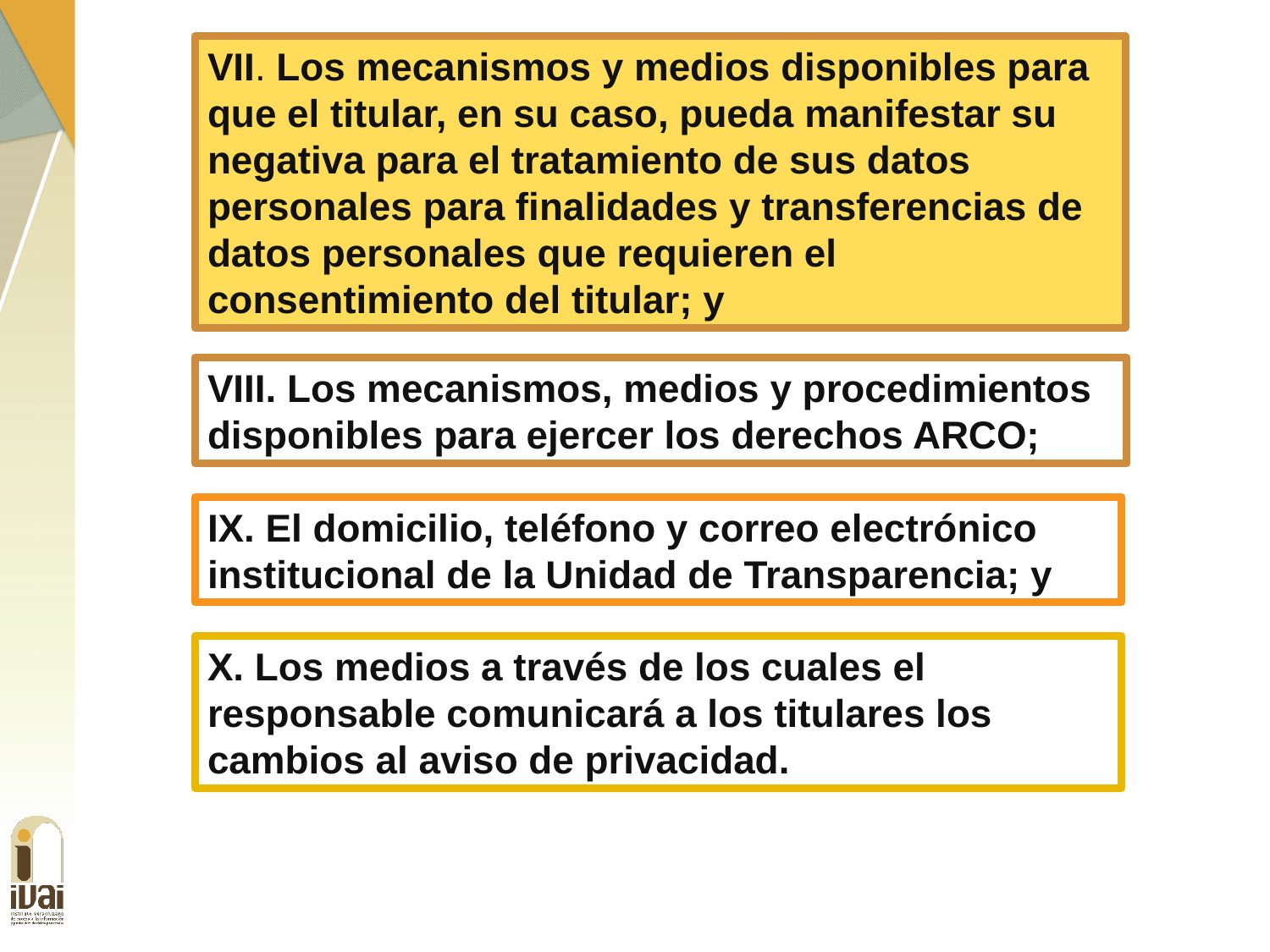

VII. Los mecanismos y medios disponibles para que el titular, en su caso, pueda manifestar su negativa para el tratamiento de sus datos personales para finalidades y transferencias de datos personales que requieren el consentimiento del titular; y
VIII. Los mecanismos, medios y procedimientos disponibles para ejercer los derechos ARCO;
IX. El domicilio, teléfono y correo electrónico institucional de la Unidad de Transparencia; y
X. Los medios a través de los cuales el responsable comunicará a los titulares los cambios al aviso de privacidad.